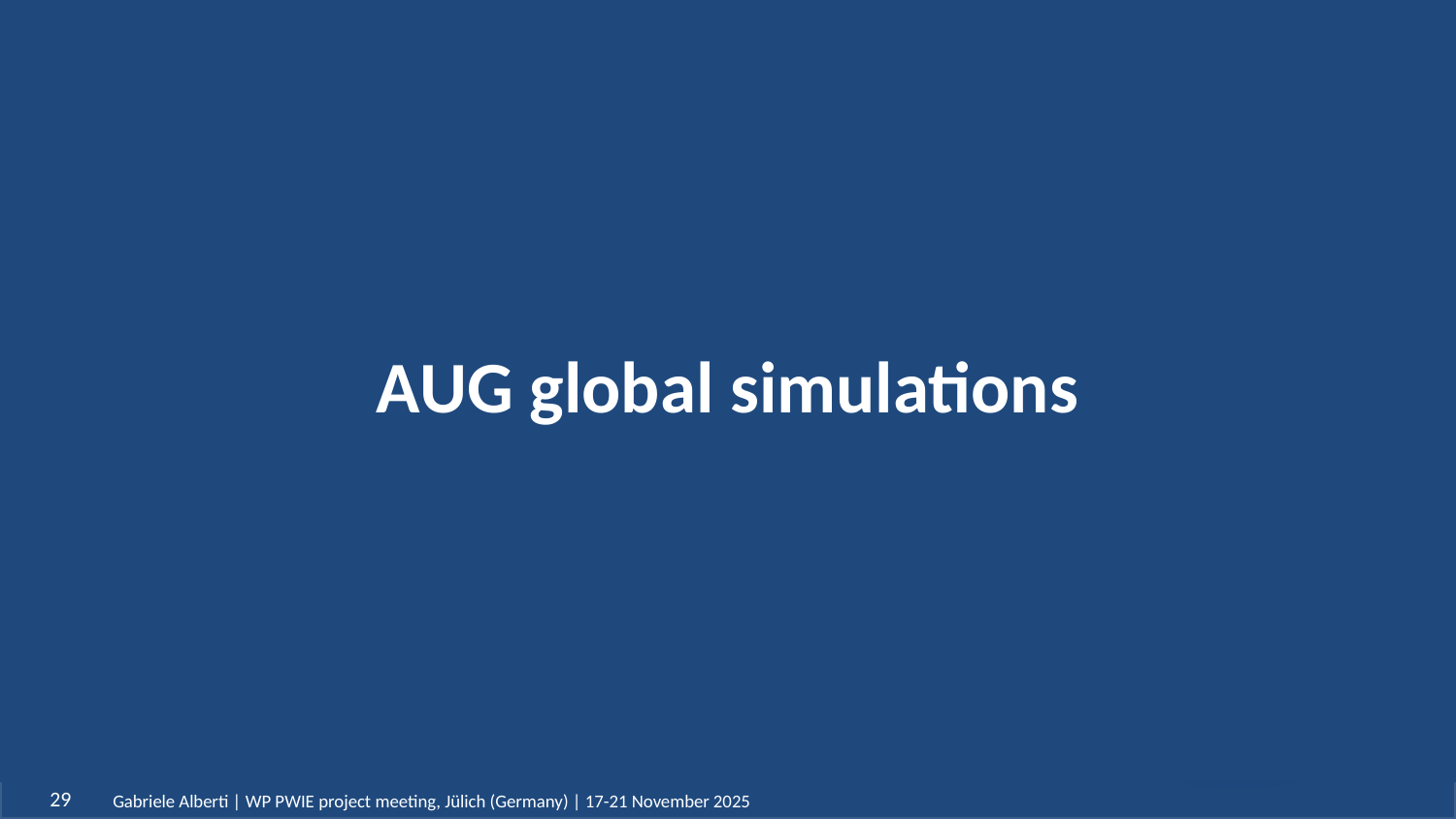

# Impact of (110) crystallinity
AUG global simulations
Gabriele Alberti | WP PWIE project meeting, Jülich (Germany) | 17-21 November 2025
29